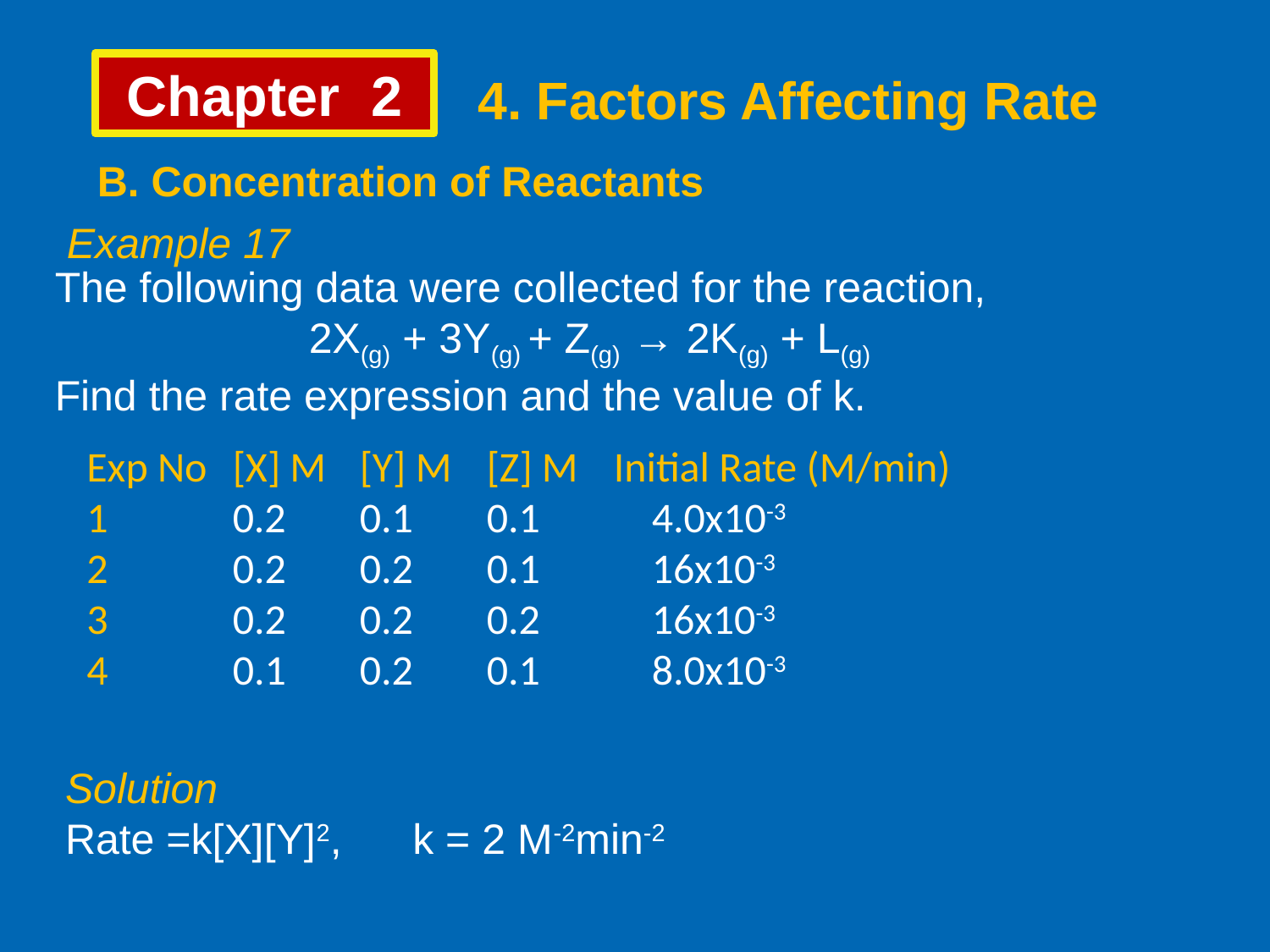

Chapter  2
4. Factors Affecting Rate
B. Concentration of Reactants
Example 17
The following data were collected for the reaction,
		2X(g) + 3Y(g) + Z(g) → 2K(g) + L(g)
Find the rate expression and the value of k.
Exp No	  [X] M	  [Y] M	  [Z] M	  Initial Rate (M/min)
1	  0.2	  0.1	  0.1	      4.0x10-3
2	  0.2	  0.2	  0.1	      16x10-3
3	  0.2	  0.2	  0.2	      16x10-3
4	  0.1	  0.2	  0.1	      8.0x10-3
Solution
Rate =k[X][Y]2,      k = 2 M-2min-2